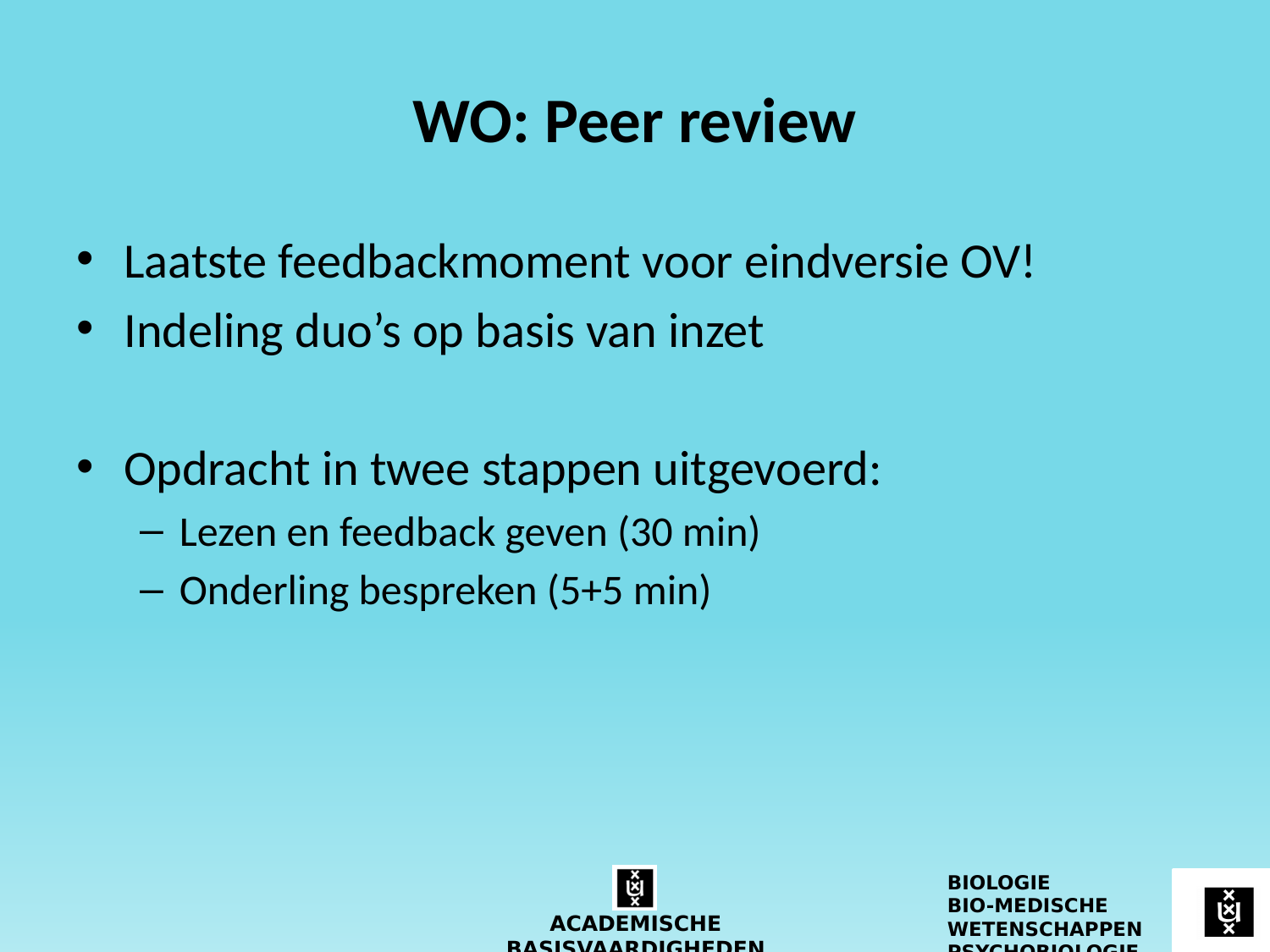

# WO: Peer review
Laatste feedbackmoment voor eindversie OV!
Indeling duo’s op basis van inzet

Opdracht in twee stappen uitgevoerd:
Lezen en feedback geven (30 min)
Onderling bespreken (5+5 min)